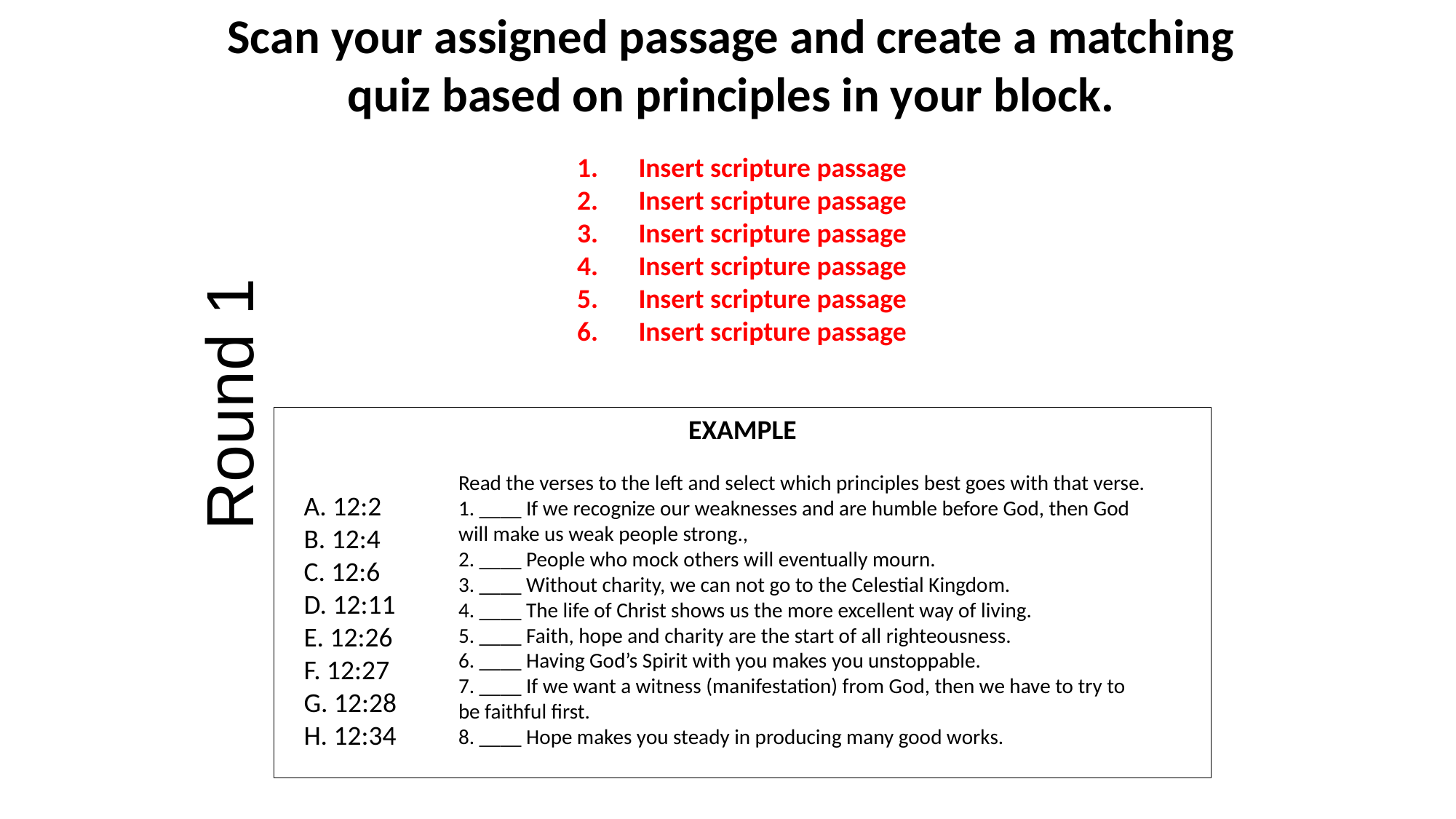

Scan your assigned passage and create a matching quiz based on principles in your block.
Insert scripture passage
Insert scripture passage
Insert scripture passage
Insert scripture passage
Insert scripture passage
Insert scripture passage
Round 1
EXAMPLE

Read the verses to the left and select which principles best goes with that verse.
1. ____ If we recognize our weaknesses and are humble before God, then God
will make us weak people strong.,
2. ____ People who mock others will eventually mourn.
3. ____ Without charity, we can not go to the Celestial Kingdom.
4. ____ The life of Christ shows us the more excellent way of living.
5. ____ Faith, hope and charity are the start of all righteousness.
6. ____ Having God’s Spirit with you makes you unstoppable.
7. ____ If we want a witness (manifestation) from God, then we have to try to
be faithful first.
8. ____ Hope makes you steady in producing many good works.
A. 12:2
B. 12:4
C. 12:6
D. 12:11
E. 12:26
F. 12:27
G. 12:28
H. 12:34